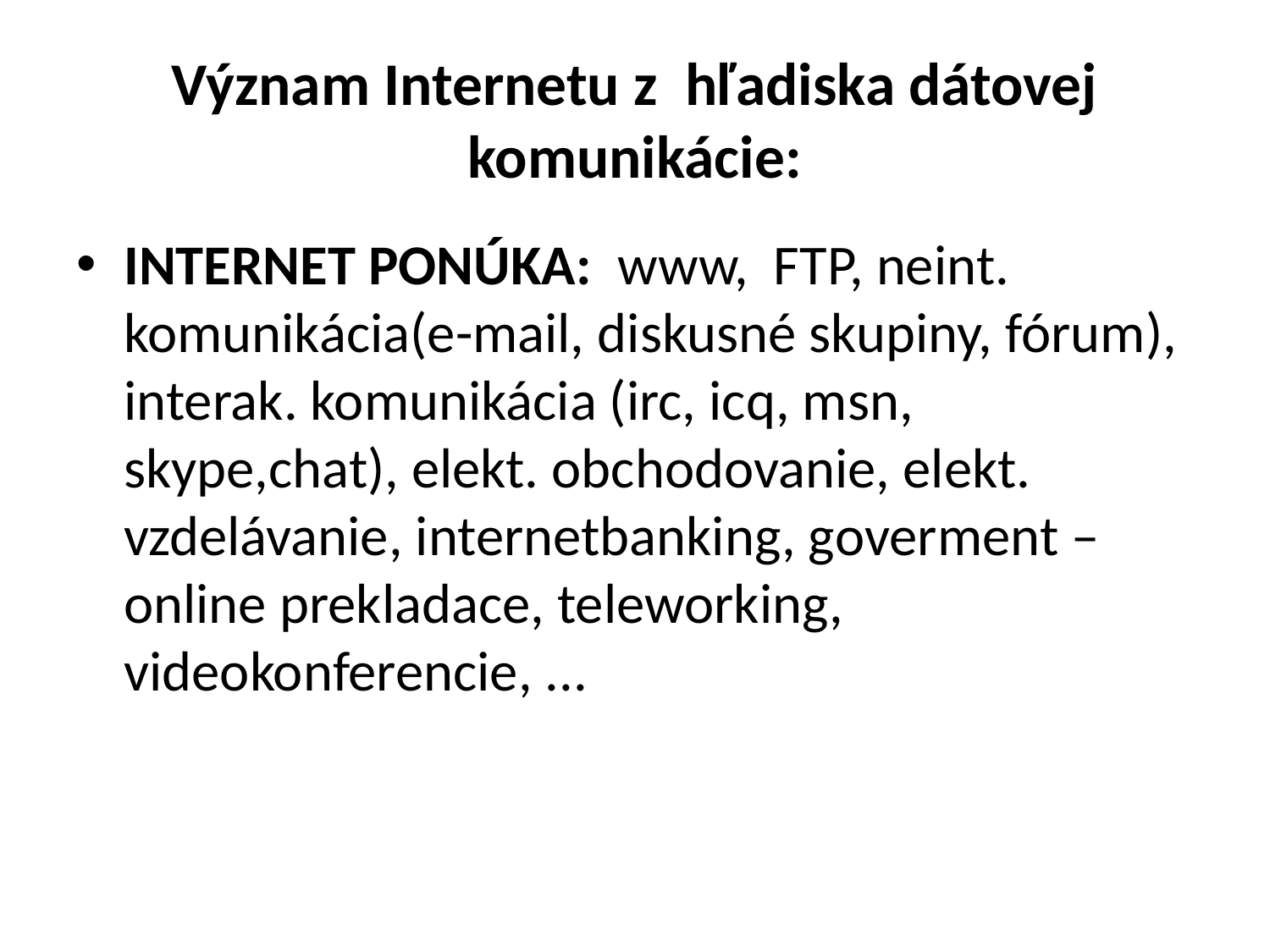

# Význam Internetu z  hľadiska dátovej komunikácie:
INTERNET PONÚKA:  www,  FTP, neint. komunikácia(e-mail, diskusné skupiny, fórum), interak. komunikácia (irc, icq, msn, skype,chat), elekt. obchodovanie, elekt. vzdelávanie, internetbanking, goverment – online prekladace, teleworking, videokonferencie, ...